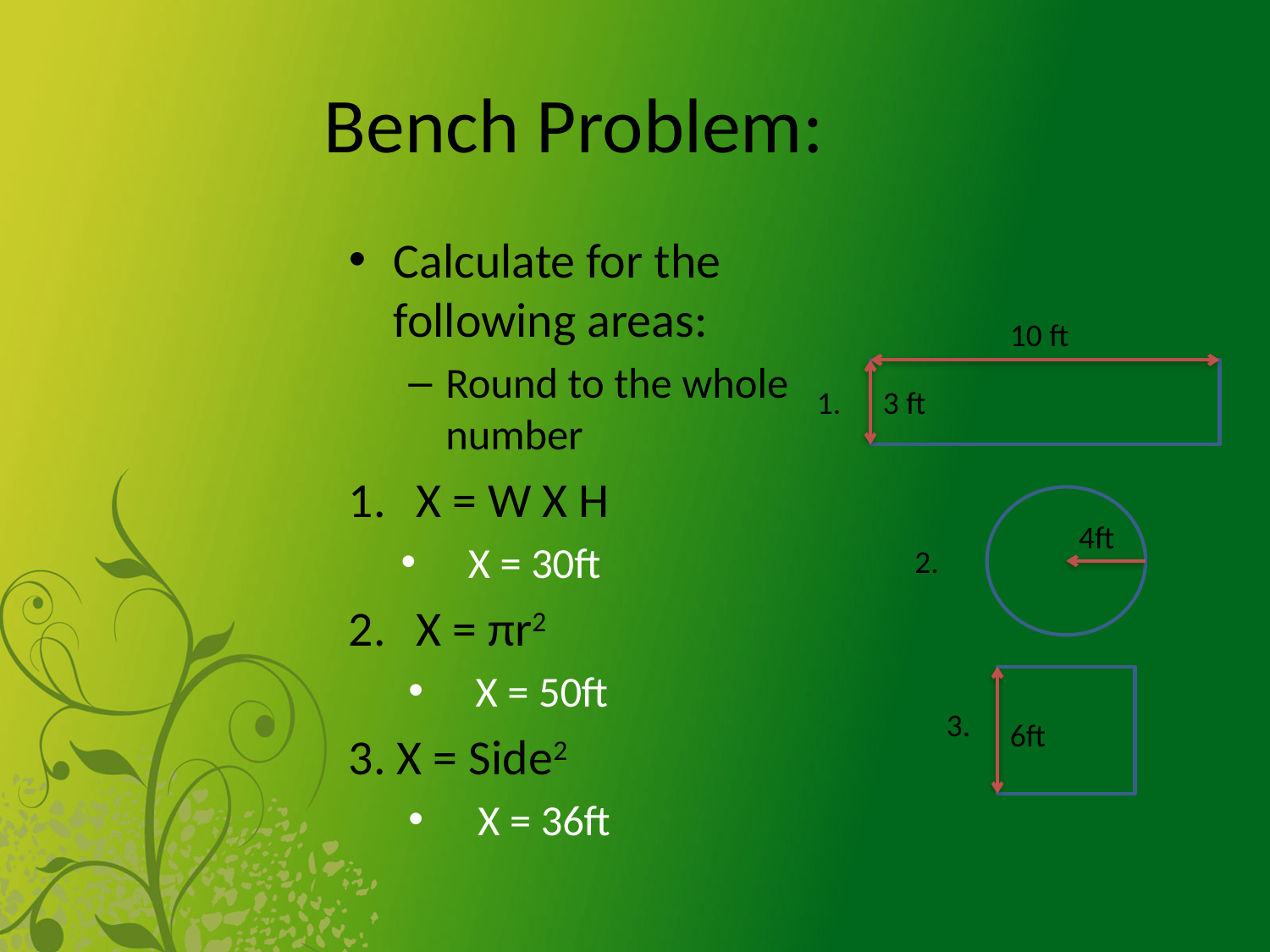

# Bench Problem:
Calculate for the following areas:
Round to the whole number
X = W X H
X = 30ft
X = πr2
X = 50ft
3. X = Side2
 X = 36ft

10 ft

1.
3 ft

4ft
2.

3.
6ft